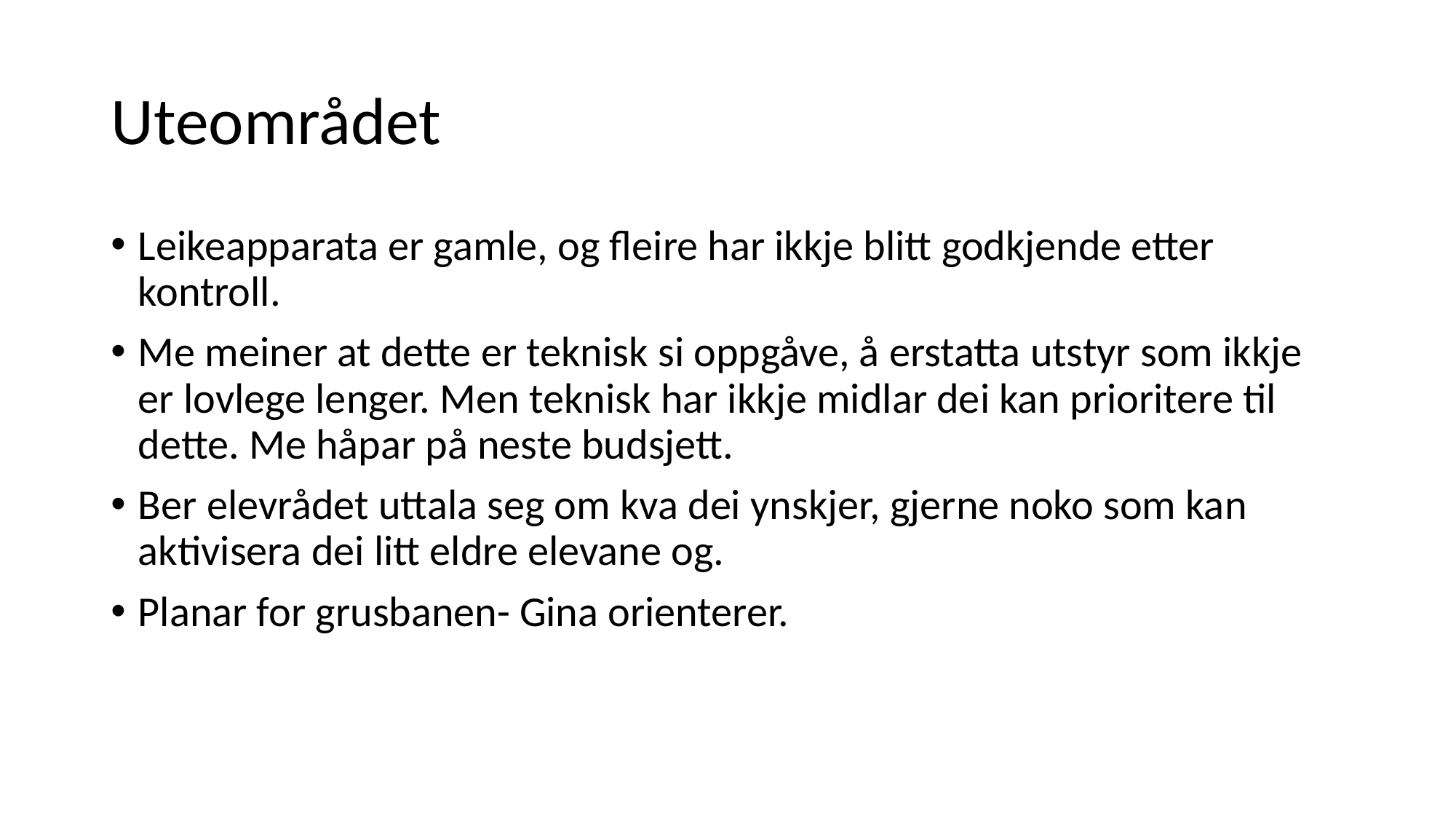

# Uteområdet
Leikeapparata er gamle, og fleire har ikkje blitt godkjende etter kontroll.
Me meiner at dette er teknisk si oppgåve, å erstatta utstyr som ikkje er lovlege lenger. Men teknisk har ikkje midlar dei kan prioritere til dette. Me håpar på neste budsjett.
Ber elevrådet uttala seg om kva dei ynskjer, gjerne noko som kan aktivisera dei litt eldre elevane og.
Planar for grusbanen- Gina orienterer.